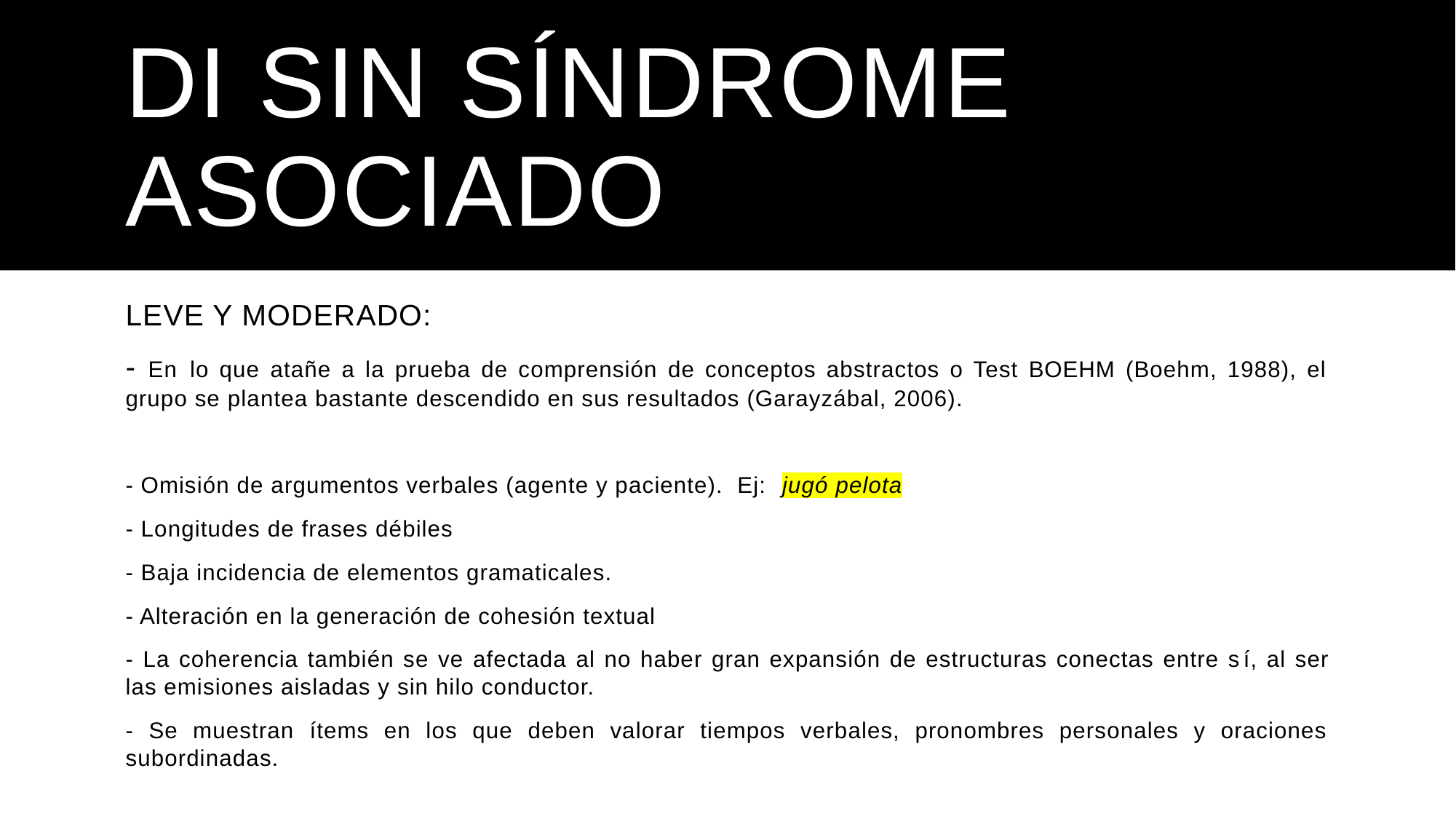

# DI SIN SÍNDROME ASOCIADO
LEVE Y MODERADO:
- En lo que atañe a la prueba de comprensión de conceptos abstractos o Test BOEHM (Boehm, 1988), el grupo se plantea bastante descendido en sus resultados (Garayzábal, 2006).

- Omisión de argumentos verbales (agente y paciente).  Ej:  jugó pelota
- Longitudes de frases débiles
- Baja incidencia de elementos gramaticales.
- Alteración en la generación de cohesión textual
- La coherencia también se ve afectada al no haber gran expansión de estructuras conectas entre sí, al ser las emisiones aisladas y sin hilo conductor.
- Se muestran ítems en los que deben valorar tiempos verbales, pronombres personales y oraciones subordinadas.